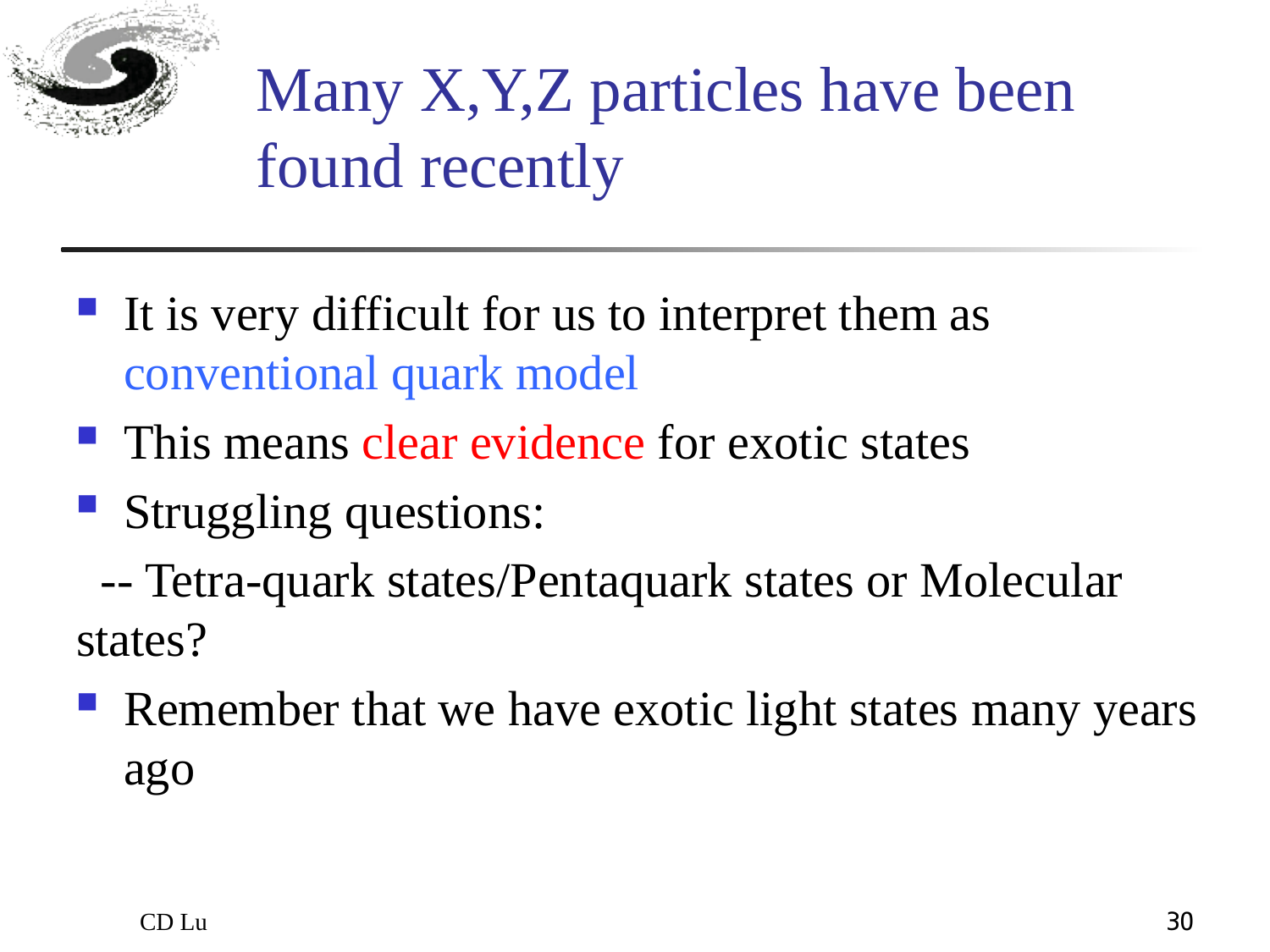

# Many X,Y,Z particles have been found recently
It is very difficult for us to interpret them as conventional quark model
This means clear evidence for exotic states
Struggling questions:
  -- Tetra-quark states/Pentaquark states or Molecular states?
Remember that we have exotic light states many years ago
CD Lu
30